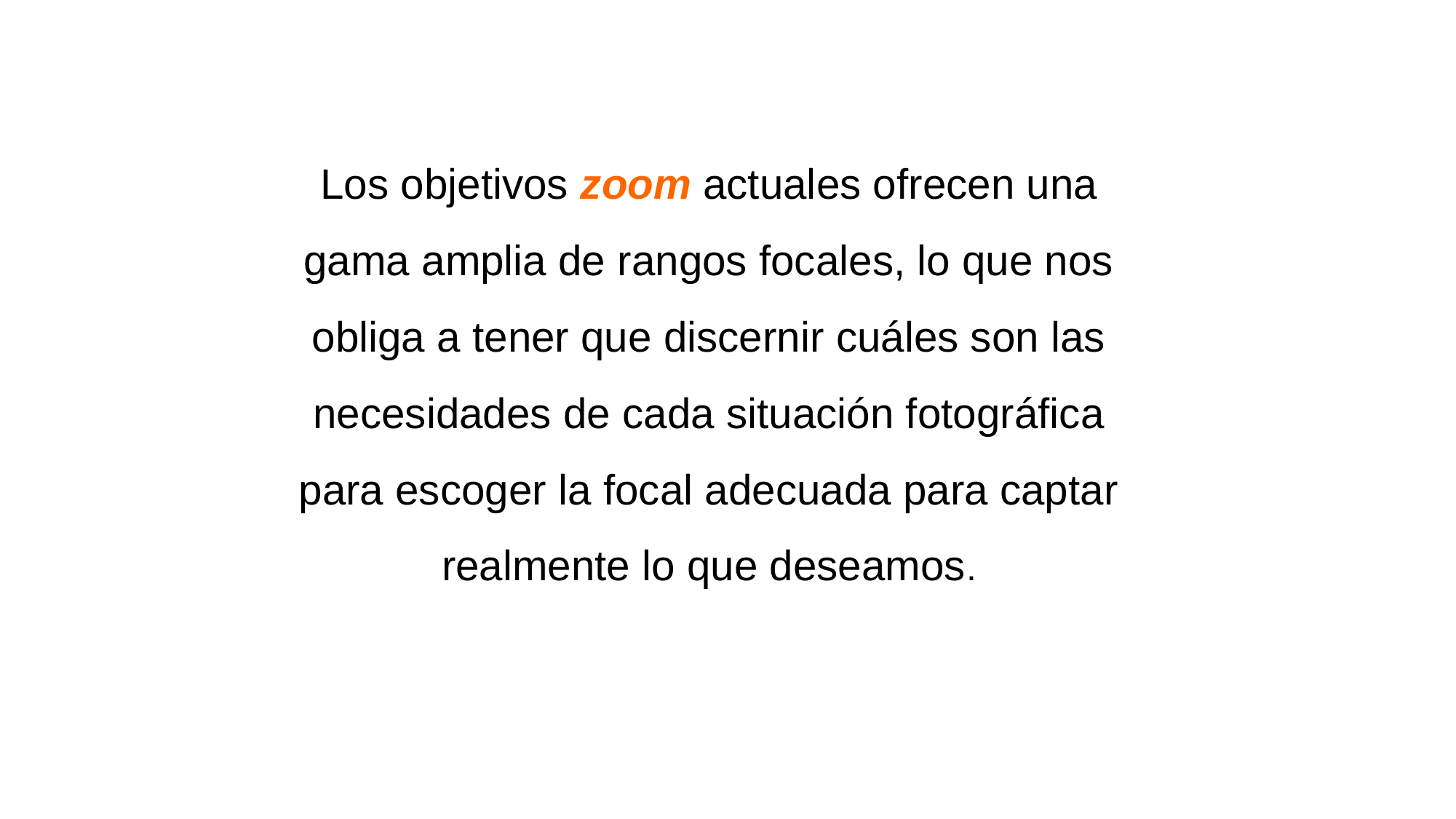

Los objetivos zoom actuales ofrecen una gama amplia de rangos focales, lo que nos obliga a tener que discernir cuáles son las necesidades de cada situación fotográfica para escoger la focal adecuada para captar realmente lo que deseamos.